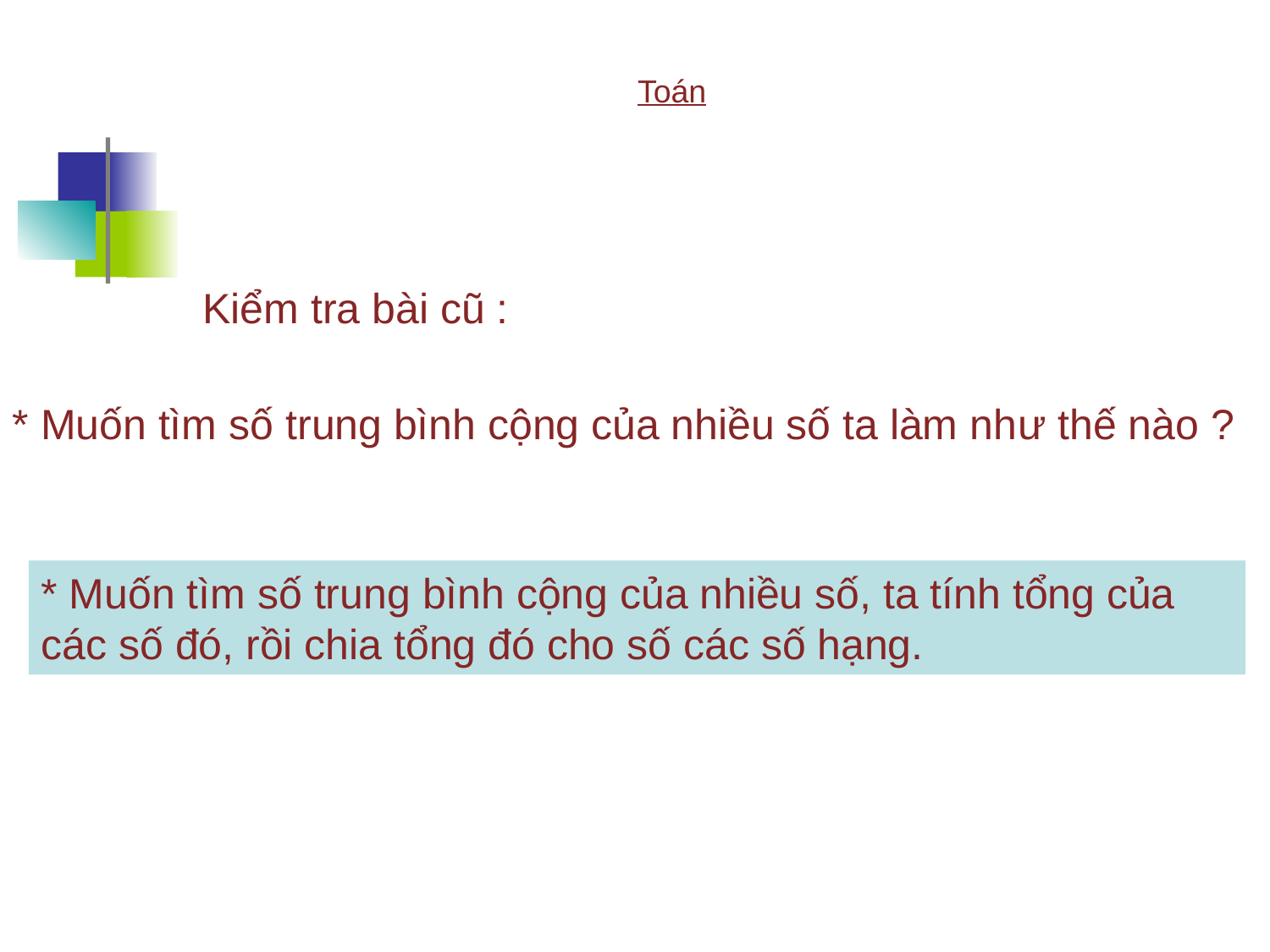

Toán

Kiểm tra bài cũ :
* Muốn tìm số trung bình cộng của nhiều số ta làm như thế nào ?
* Muốn tìm số trung bình cộng của nhiều số, ta tính tổng của các số đó, rồi chia tổng đó cho số các số hạng.